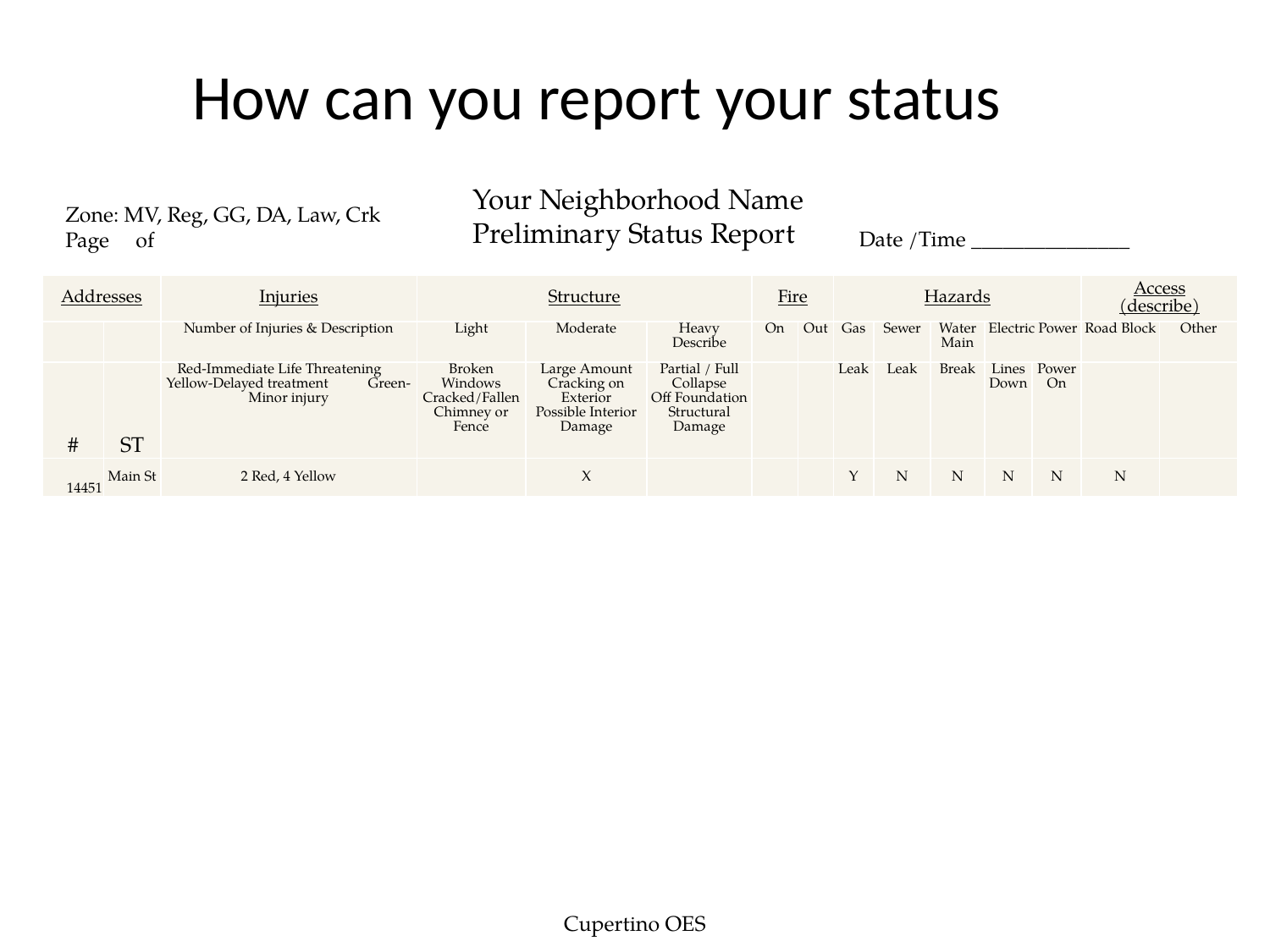

How can you report your status
Your Neighborhood Name
Preliminary Status Report
Zone: MV, Reg, GG, DA, Law, Crk
Page     of
Date /Time _______________
| Addresses |  | Injuries | Structure |  |  | Fire |  | Hazards |  |  |  |  | Access (describe) |  |
| --- | --- | --- | --- | --- | --- | --- | --- | --- | --- | --- | --- | --- | --- | --- |
|  |  | Number of Injuries & Description | Light | Moderate | Heavy Describe | On | Out | Gas | Sewer | Water Main | Electric Power |  | Road Block | Other |
| # | ST | Red-Immediate Life Threatening Yellow-Delayed treatment Green-Minor injury | Broken Windows Cracked/Fallen Chimney or Fence | Large Amount Cracking on Exterior Possible Interior Damage | Partial / Full Collapse Off Foundation Structural Damage |  |  | Leak | Leak | Break | Lines Down | Power On |  |  |
| 14451 | Main St | 2 Red, 4 Yellow |  | X |  |  |  | Y | N | N | N | N | N |  |
Cupertino OES